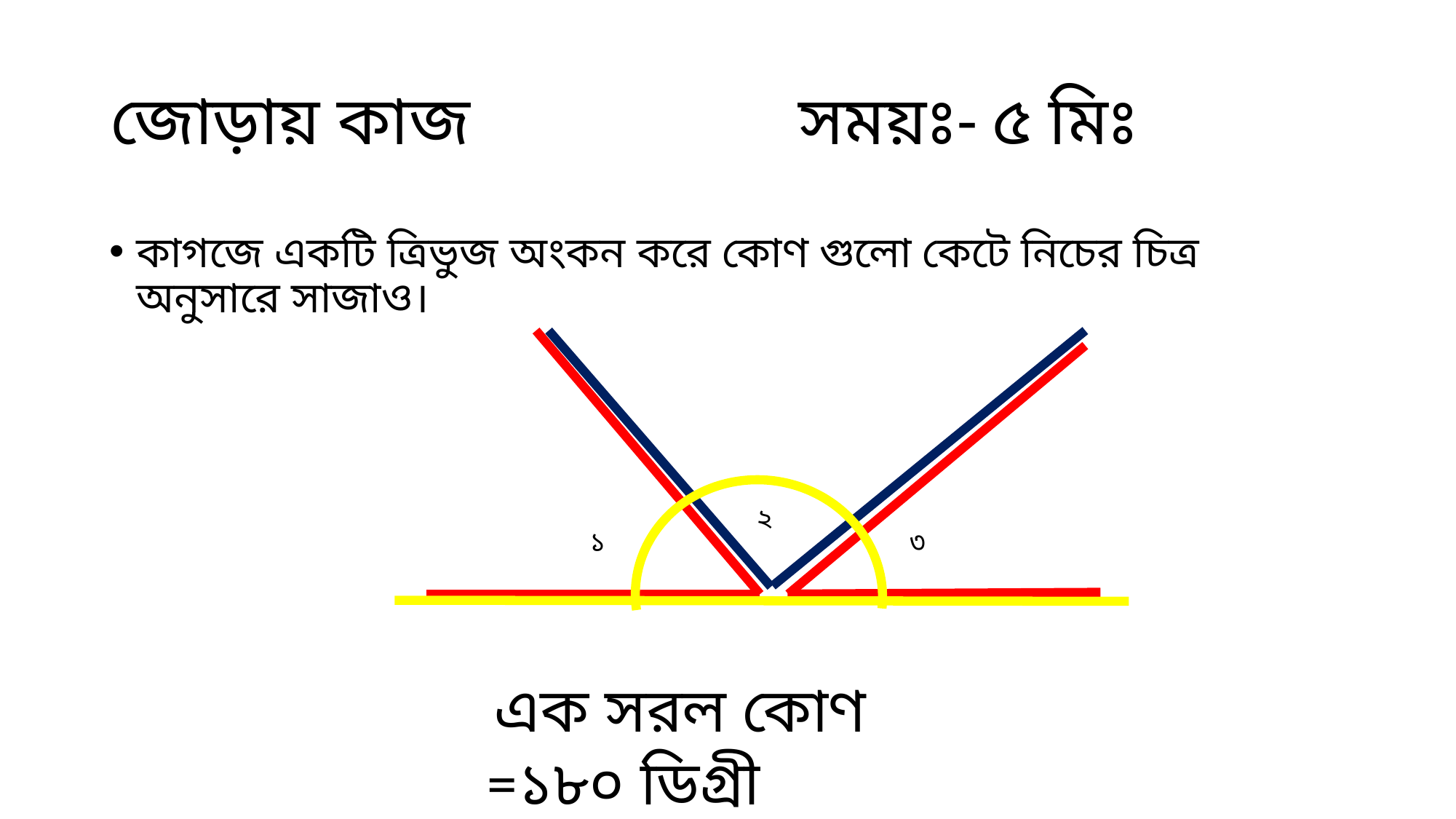

# জোড়ায় কাজ                   সময়ঃ- ৫ মিঃ
কাগজে একটি ত্রিভুজ অংকন করে কোণ গুলো কেটে নিচের চিত্র অনুসারে সাজাও।

২
১
৩
 এক সরল কোণ =১৮০ ডিগ্রী